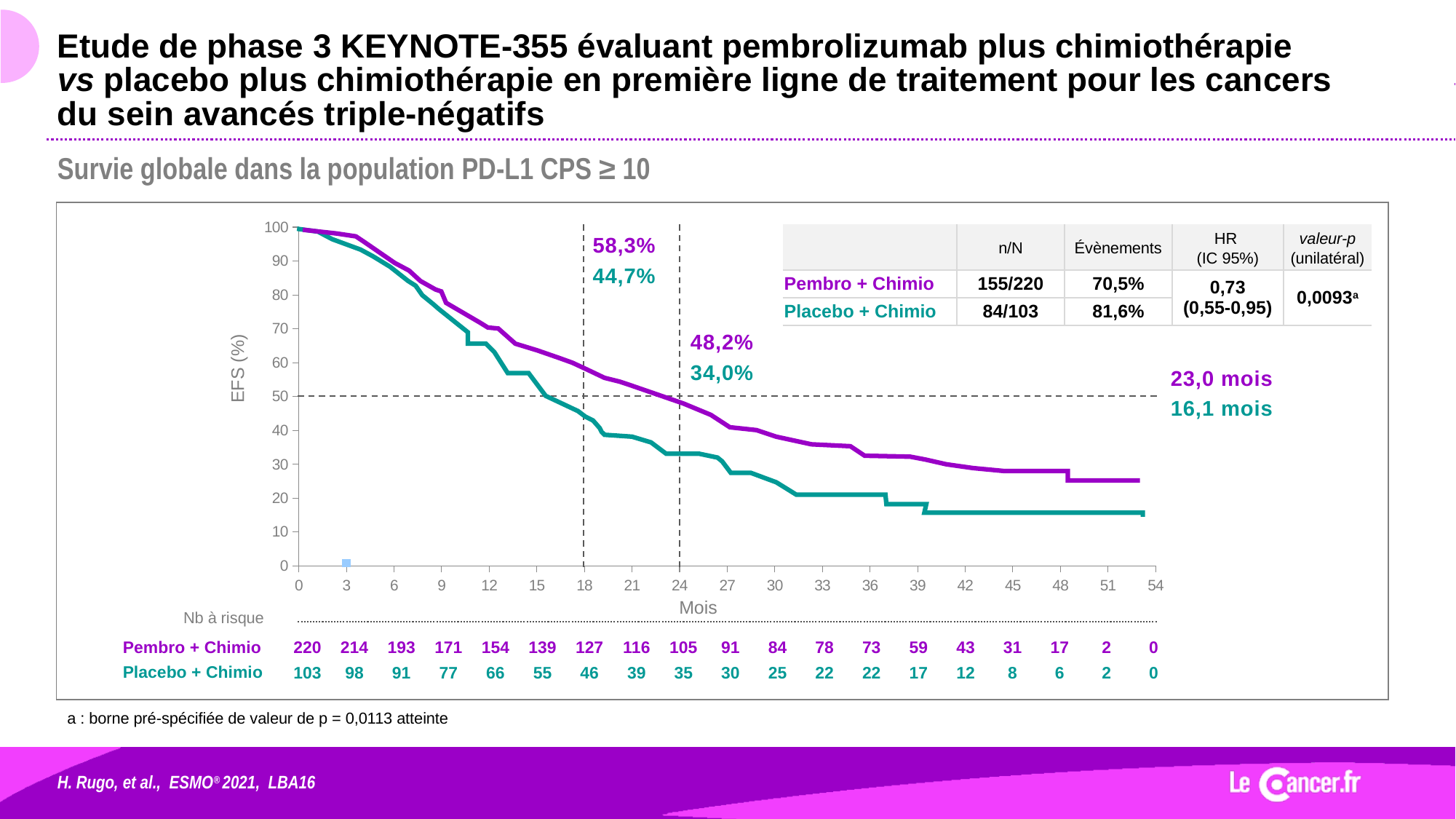

# Etude de phase 3 KEYNOTE-355 évaluant pembrolizumab plus chimiothérapie vs placebo plus chimiothérapie en première ligne de traitement pour les cancers du sein avancés triple-négatifs
Survie globale dans la population PD-L1 CPS ≥ 10

### Chart

| Category | Valeur Y 1 |
|---|---|
EFS (%)
Mois
|  | n/N | Évènements | HR (IC 95%) | valeur-p (unilatéral) |
| --- | --- | --- | --- | --- |
| Pembro + Chimio | 155/220 | 70,5% | 0,73 (0,55-0,95) | 0,0093a |
| Placebo + Chimio | 84/103 | 81,6% |  |  |

58,3%
44,7%
48,2%
34,0%
23,0 mois
16,1 mois
| Nb à risque |  |  |  |  |  |  |  |  |  |  |  |  |  |  |  |  |  |  |  |
| --- | --- | --- | --- | --- | --- | --- | --- | --- | --- | --- | --- | --- | --- | --- | --- | --- | --- | --- | --- |
|  | 220 | 214 | 193 | 171 | 154 | 139 | 127 | 116 | 105 | 91 | 84 | 78 | 73 | 59 | 43 | 31 | 17 | 2 | 0 |
|  | 103 | 98 | 91 | 77 | 66 | 55 | 46 | 39 | 35 | 30 | 25 | 22 | 22 | 17 | 12 | 8 | 6 | 2 | 0 |
Pembro + Chimio
Placebo + Chimio
a : borne pré-spécifiée de valeur de p = 0,0113 atteinte
H. Rugo, et al.,  ESMO® 2021,  LBA16